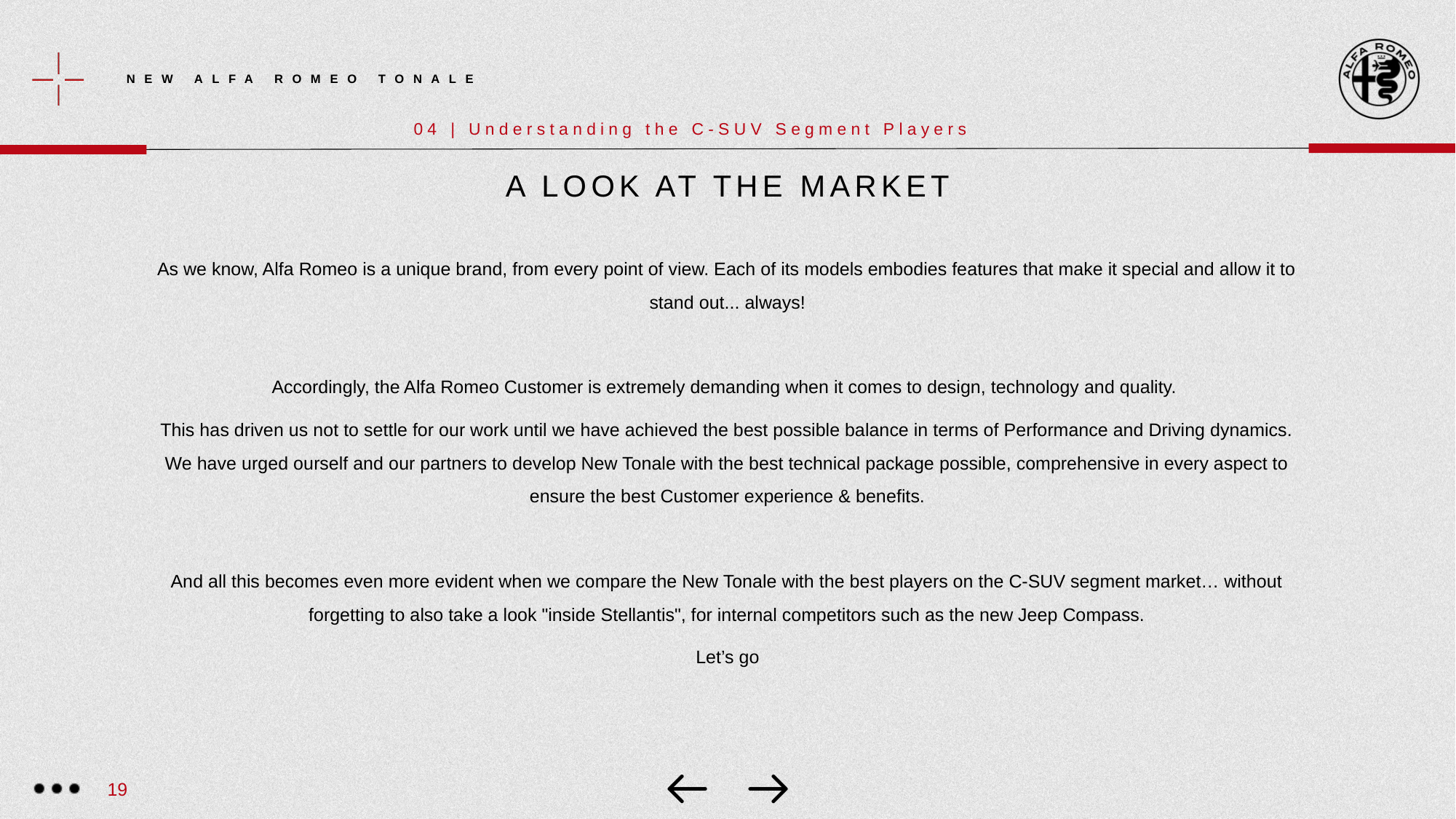

04 | Understanding the C-SUV Segment Players
# A LOOK at the market
As we know, Alfa Romeo is a unique brand, from every point of view. Each of its models embodies features that make it special and allow it to stand out... always!

Accordingly, the Alfa Romeo Customer is extremely demanding when it comes to design, technology and quality.
This has driven us not to settle for our work until we have achieved the best possible balance in terms of Performance and Driving dynamics. We have urged ourself and our partners to develop New Tonale with the best technical package possible, comprehensive in every aspect to ensure the best Customer experience & benefits.

And all this becomes even more evident when we compare the New Tonale with the best players on the C-SUV segment market… without forgetting to also take a look "inside Stellantis", for internal competitors such as the new Jeep Compass.
Let’s go